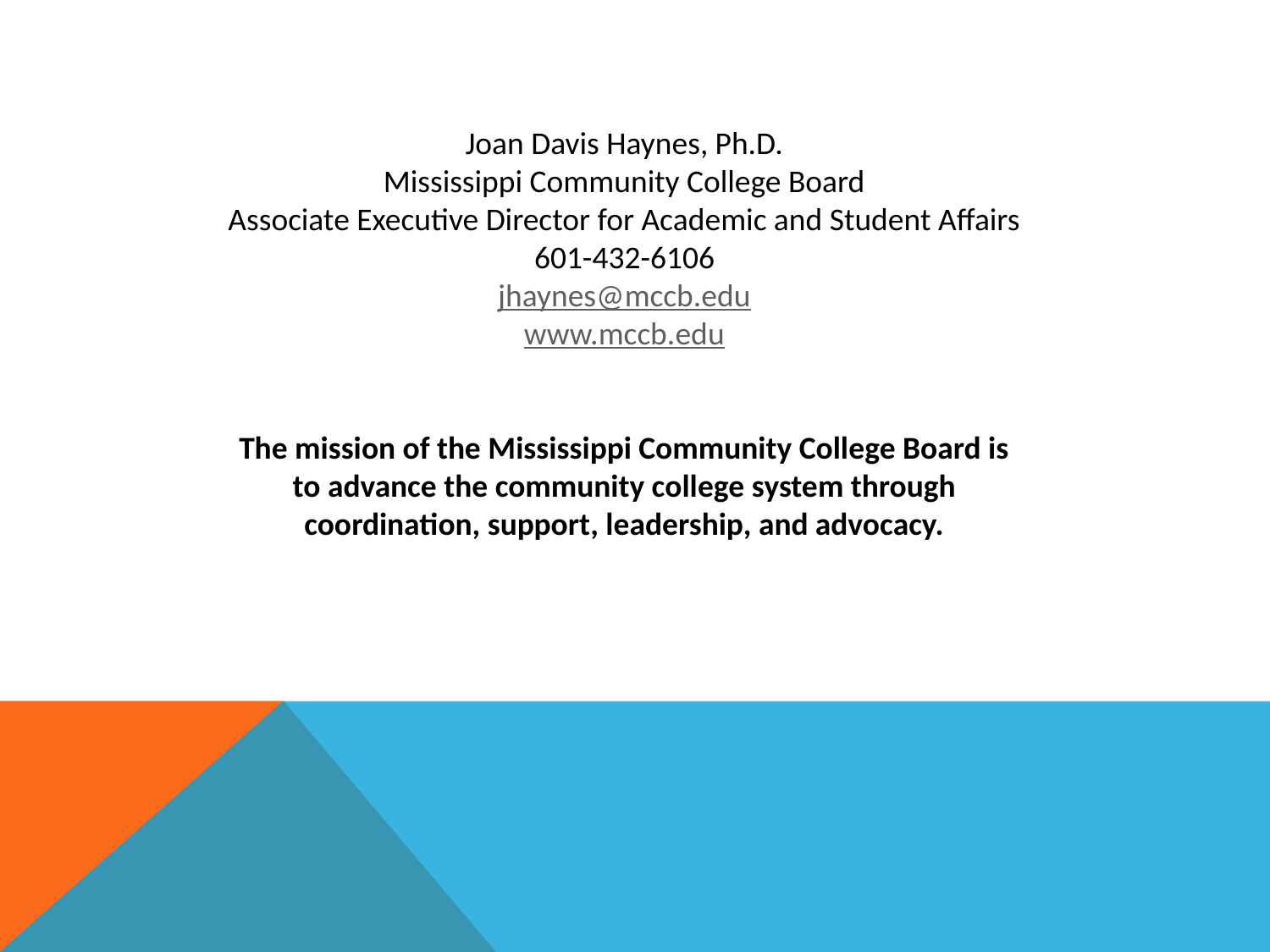

Joan Davis Haynes, Ph.D.
Mississippi Community College Board
Associate Executive Director for Academic and Student Affairs
601-432-6106
jhaynes@mccb.edu
www.mccb.edu

The mission of the Mississippi Community College Board is to advance the community college system through coordination, support, leadership, and advocacy.